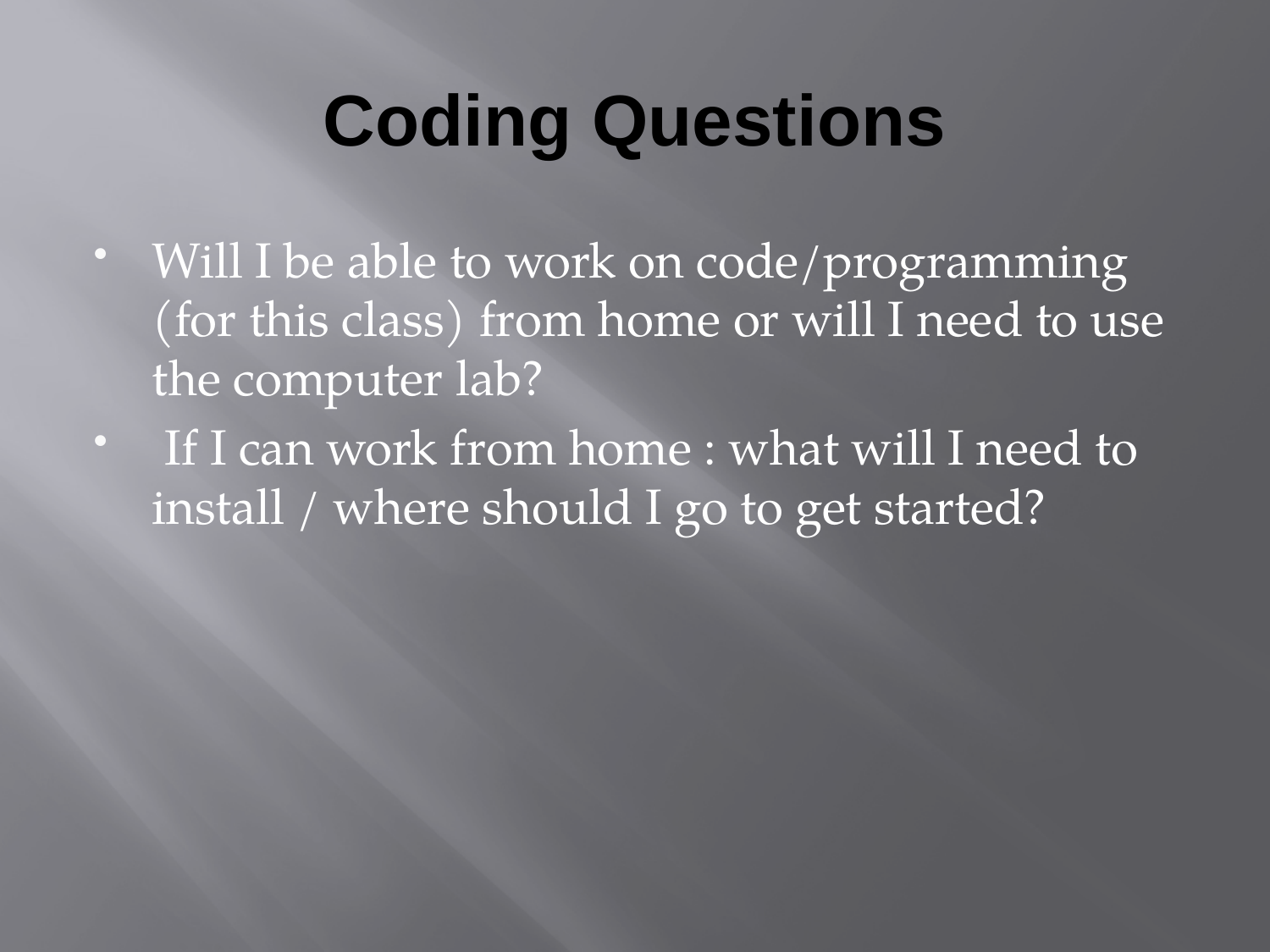

# Coding Questions
Will I be able to work on code/programming (for this class) from home or will I need to use the computer lab?
 If I can work from home : what will I need to install / where should I go to get started?